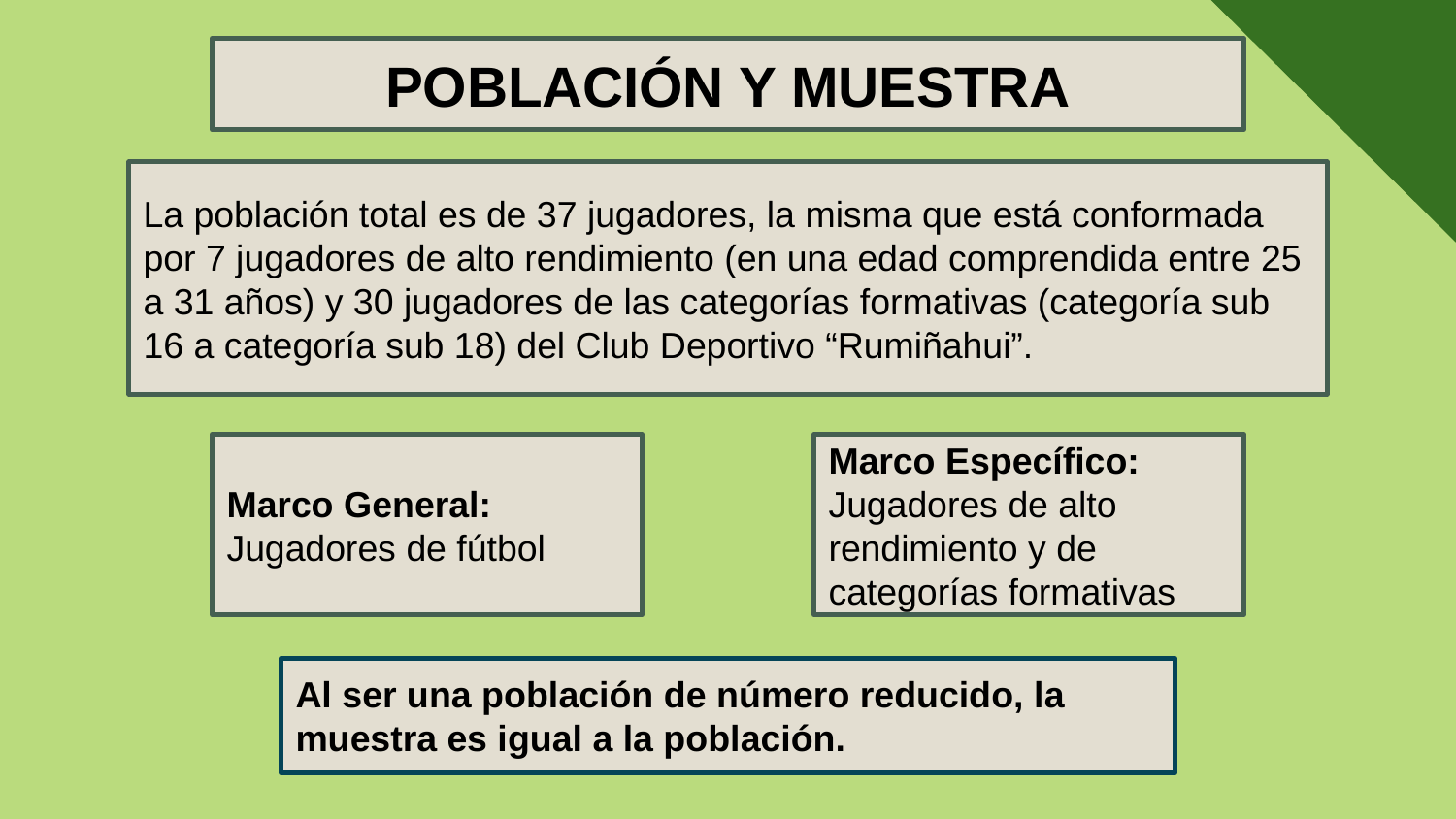

POBLACIÓN Y MUESTRA
La población total es de 37 jugadores, la misma que está conformada por 7 jugadores de alto rendimiento (en una edad comprendida entre 25 a 31 años) y 30 jugadores de las categorías formativas (categoría sub 16 a categoría sub 18) del Club Deportivo “Rumiñahui”.
# Marco General: Jugadores de fútbol
Marco Específico:
Jugadores de alto rendimiento y de categorías formativas
Al ser una población de número reducido, la muestra es igual a la población.